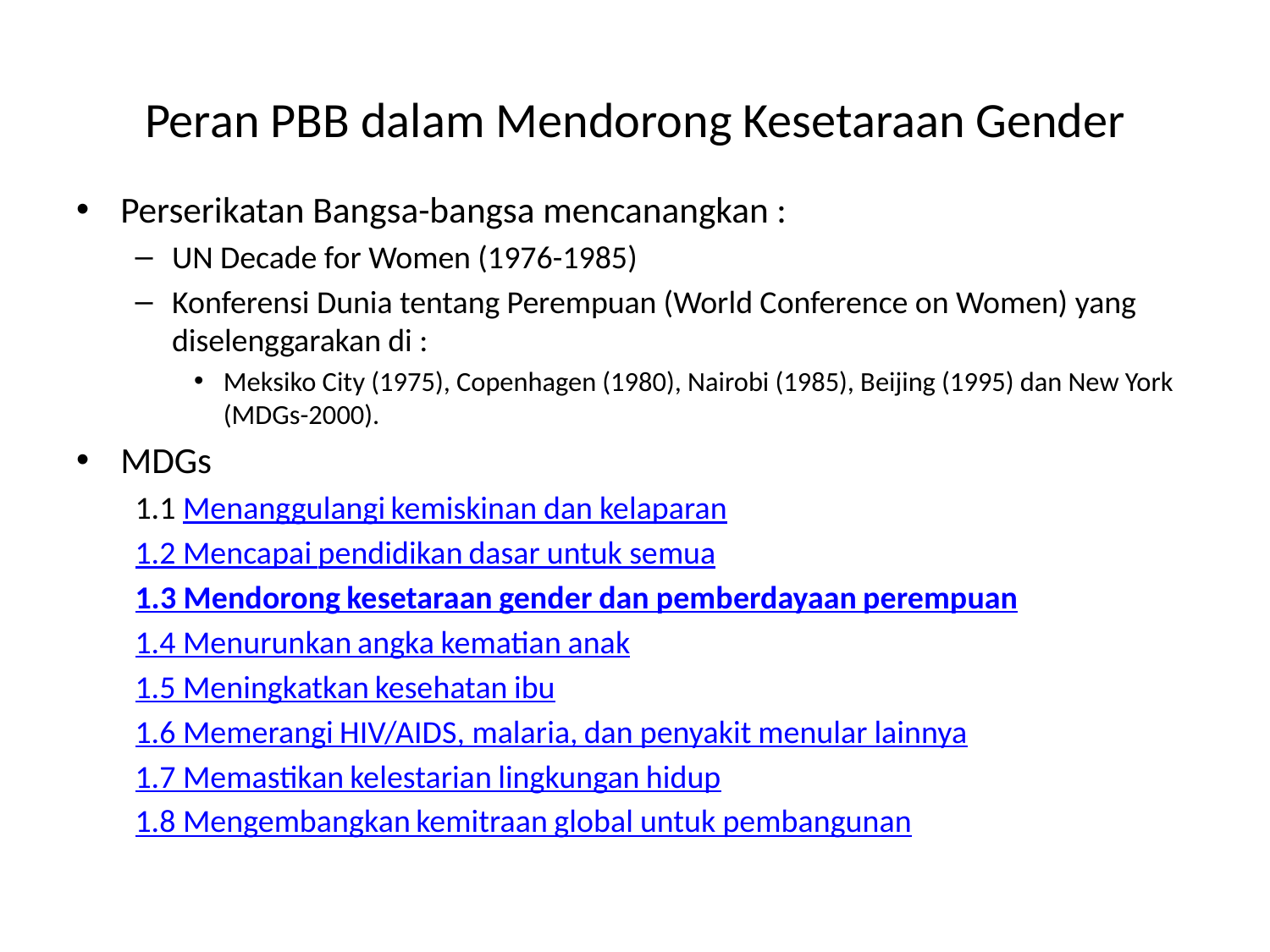

# Peran PBB dalam Mendorong Kesetaraan Gender
Perserikatan Bangsa-bangsa mencanangkan :
UN Decade for Women (1976-1985)
Konferensi Dunia tentang Perempuan (World Conference on Women) yang diselenggarakan di :
Meksiko City (1975), Copenhagen (1980), Nairobi (1985), Beijing (1995) dan New York (MDGs-2000).
MDGs
1.1 Menanggulangi kemiskinan dan kelaparan
1.2 Mencapai pendidikan dasar untuk semua
1.3 Mendorong kesetaraan gender dan pemberdayaan perempuan
1.4 Menurunkan angka kematian anak
1.5 Meningkatkan kesehatan ibu
1.6 Memerangi HIV/AIDS, malaria, dan penyakit menular lainnya
1.7 Memastikan kelestarian lingkungan hidup
1.8 Mengembangkan kemitraan global untuk pembangunan